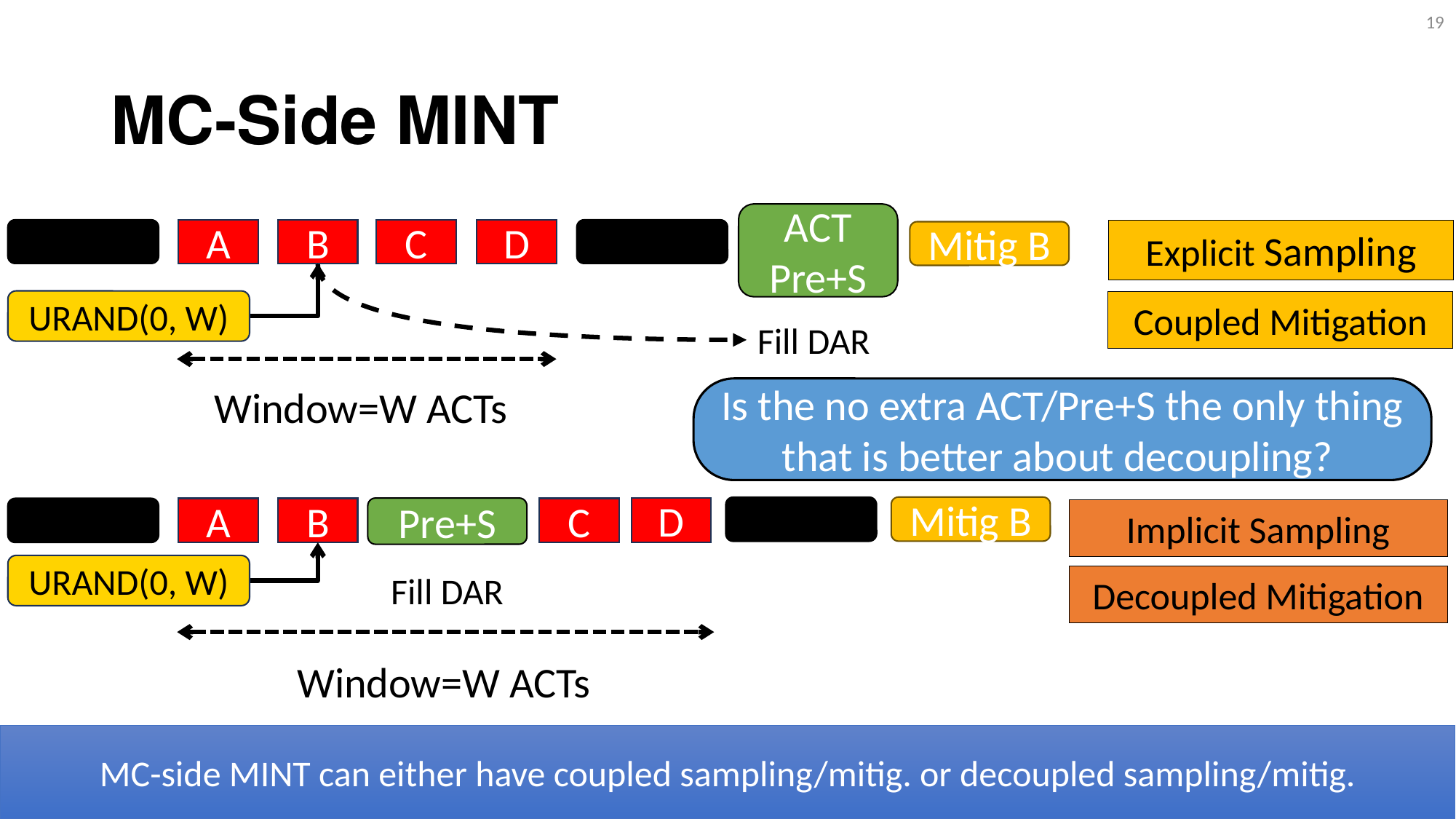

19
# MC-Side MINT
ACT
Pre+S

A
B
C
D

URAND(0, W)
Window=W ACTs
Explicit Sampling
Mitig B
Coupled Mitigation
Fill DAR
Is the no extra ACT/Pre+S the only thing that is better about decoupling?
Mitig B

Pre+S
D

A
B
C
Implicit Sampling
URAND(0, W)
Fill DAR
Decoupled Mitigation
Window=W ACTs
MC-side MINT can either have coupled sampling/mitig. or decoupled sampling/mitig.